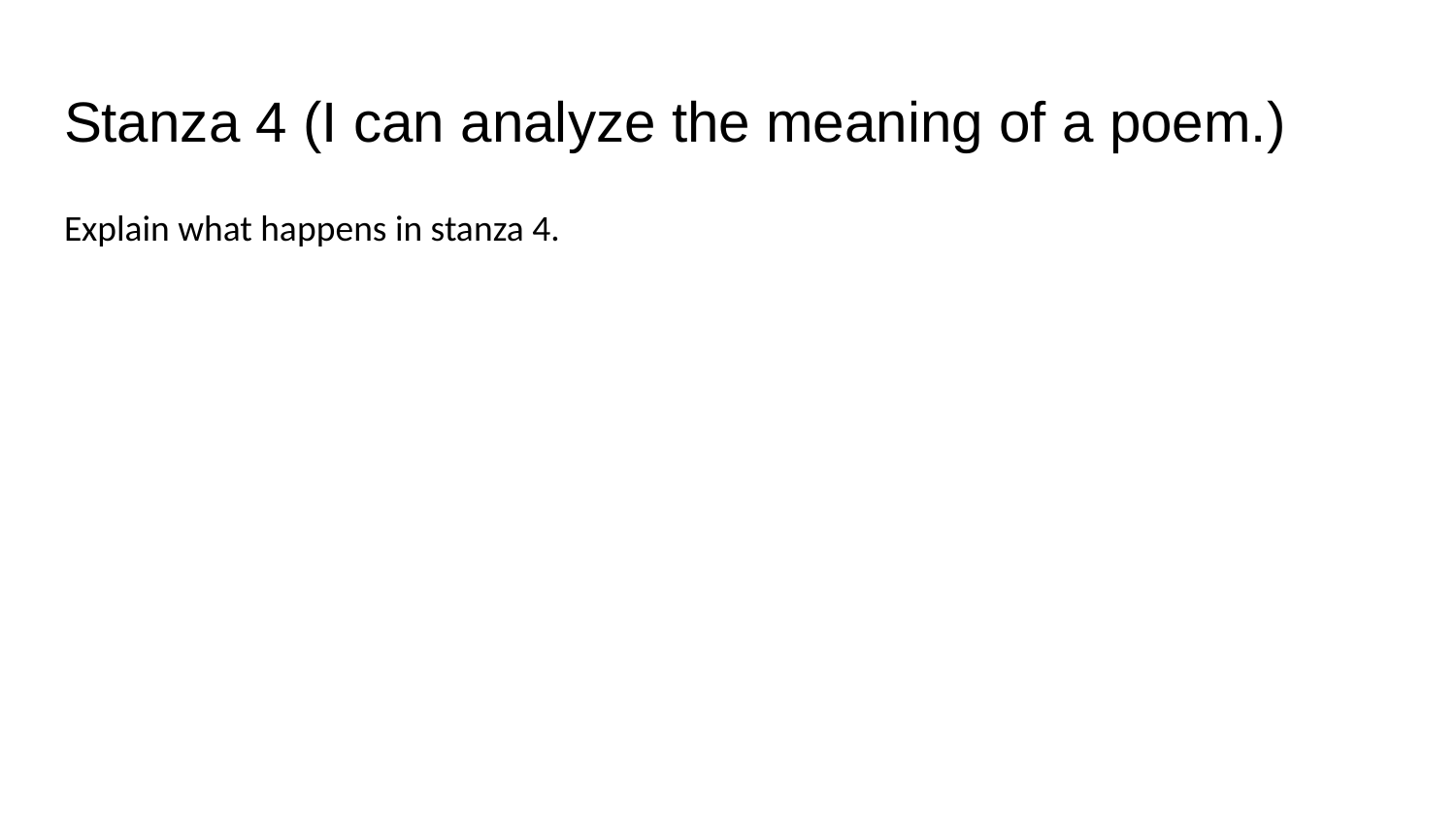

# Stanza 4 (I can analyze the meaning of a poem.)
Explain what happens in stanza 4.